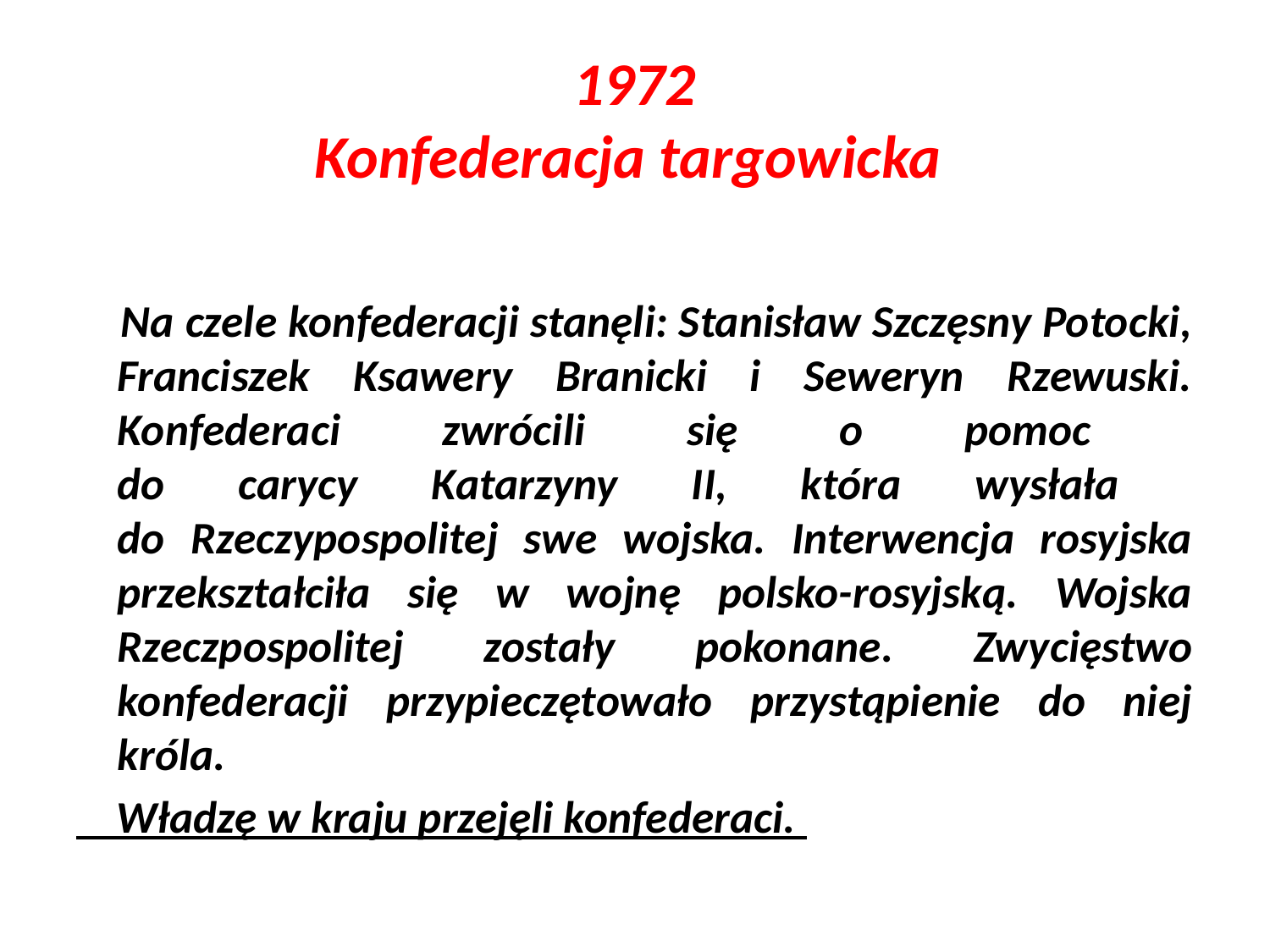

# 1972 Konfederacja targowicka

    Na czele konfederacji stanęli: Stanisław Szczęsny Potocki, Franciszek Ksawery Branicki i Seweryn Rzewuski. Konfederaci zwrócili się o pomoc
do carycy Katarzyny II, która wysłała
do Rzeczypospolitej swe wojska. Interwencja rosyjska przekształciła się w wojnę polsko-rosyjską. Wojska Rzeczpospolitej zostały pokonane. Zwycięstwo konfederacji przypieczętowało przystąpienie do niej króla.
    Władzę w kraju przejęli konfederaci.